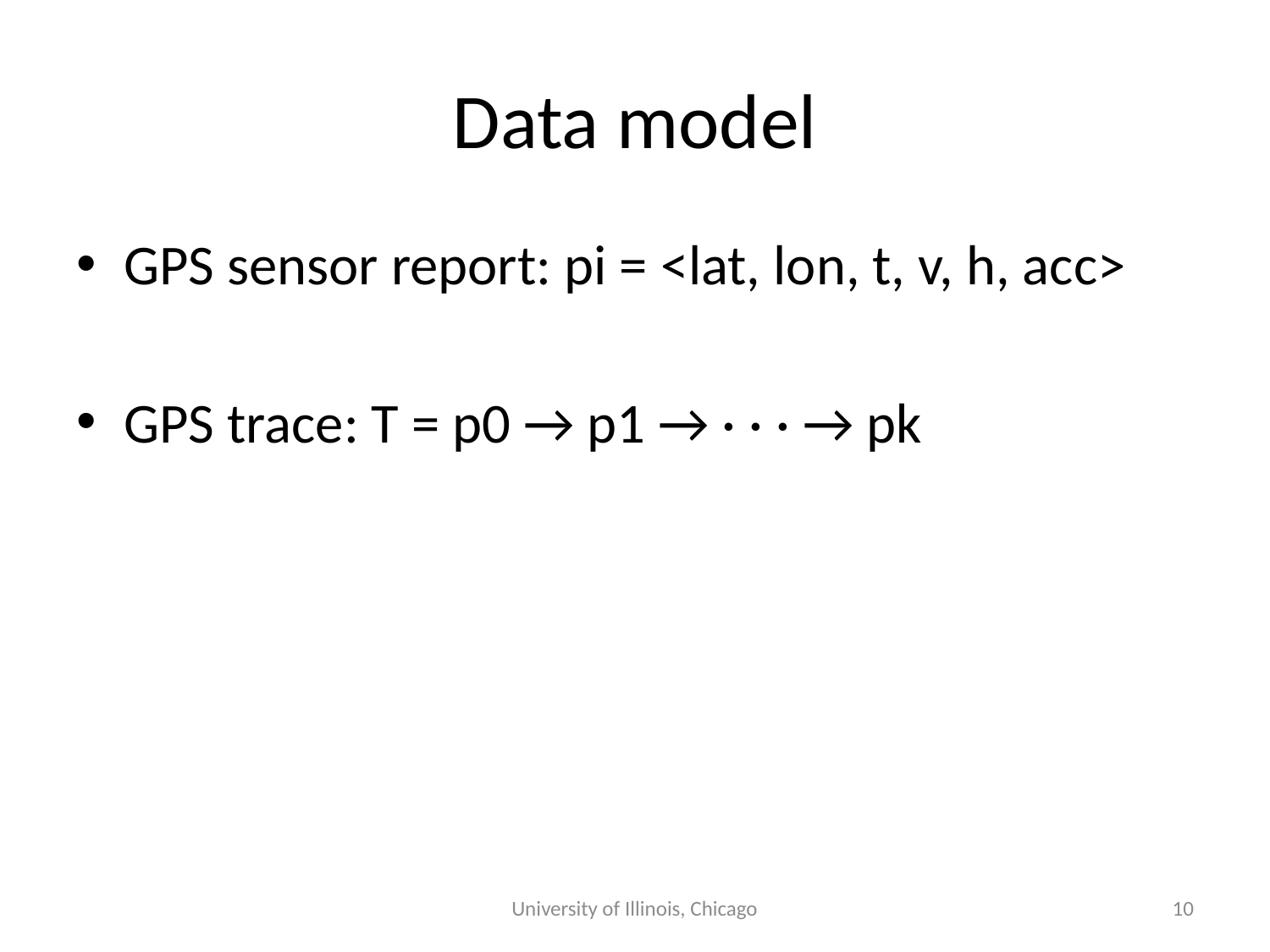

# Data model
GPS sensor report: pi = <lat, lon, t, v, h, acc>

GPS trace: T = p0 → p1 → · · · → pk
University of Illinois, Chicago
10